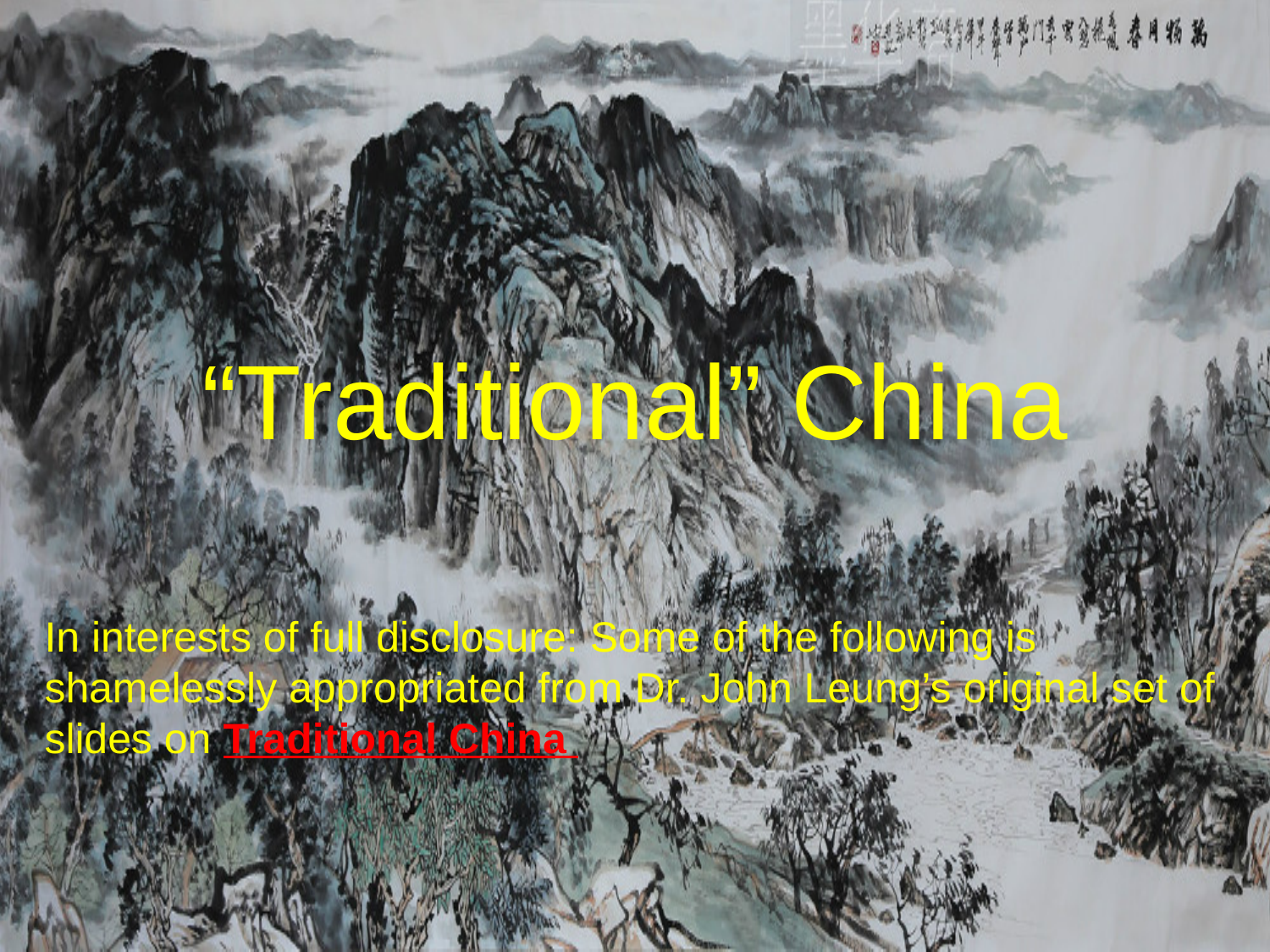

# “Traditional” China
In interests of full disclosure: Some of the following is shamelessly appropriated from Dr. John Leung’s original set of slides on Traditional China